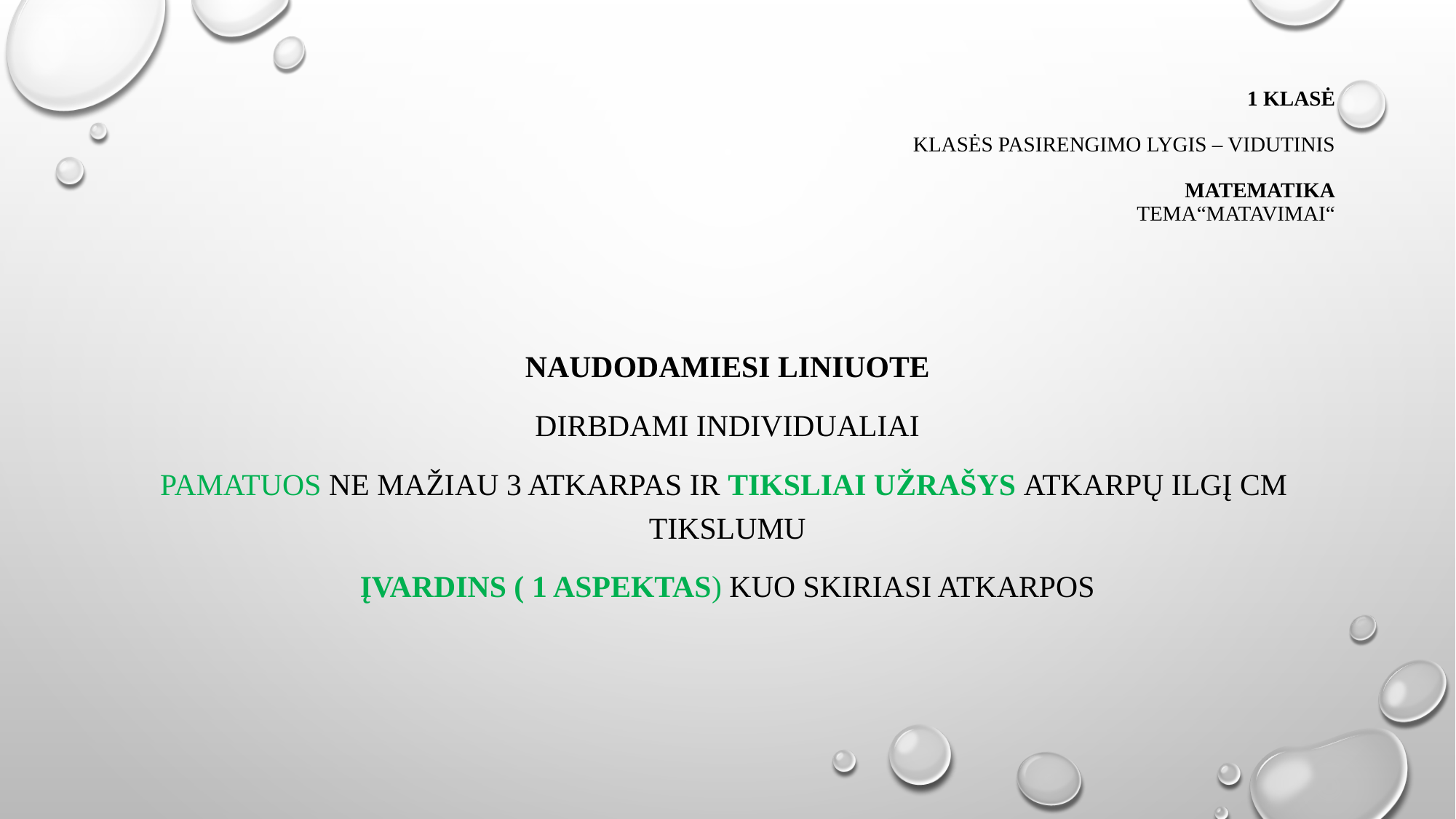

# 1 klasė klasės pasirengimo lygis – vidutinis MATEMATIKA Tema“Matavimai“

Naudodamiesi liniuote
dirbdami individualiai
pamatuos ne mažiau 3 atkarpas ir tiksliai užrašys atkarpų ilgį cm  tikslumu
Įvardins ( 1 aspektas) KUO SKIRIASI ATKARPOS